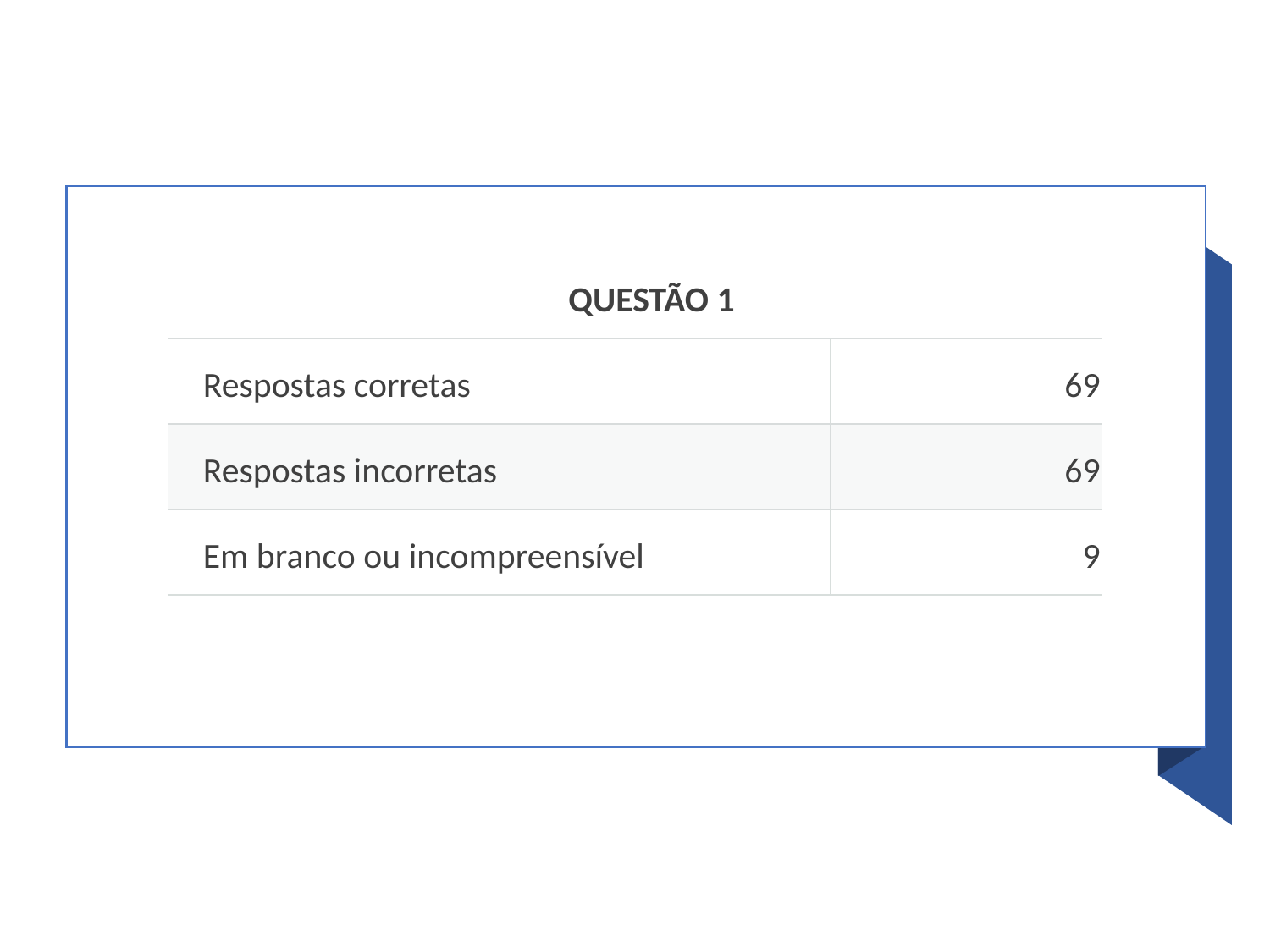

| QUESTÃO 1 |  |
| --- | --- |
| Respostas corretas | 69 |
| Respostas incorretas | 69 |
| Em branco ou incompreensível | 9 |